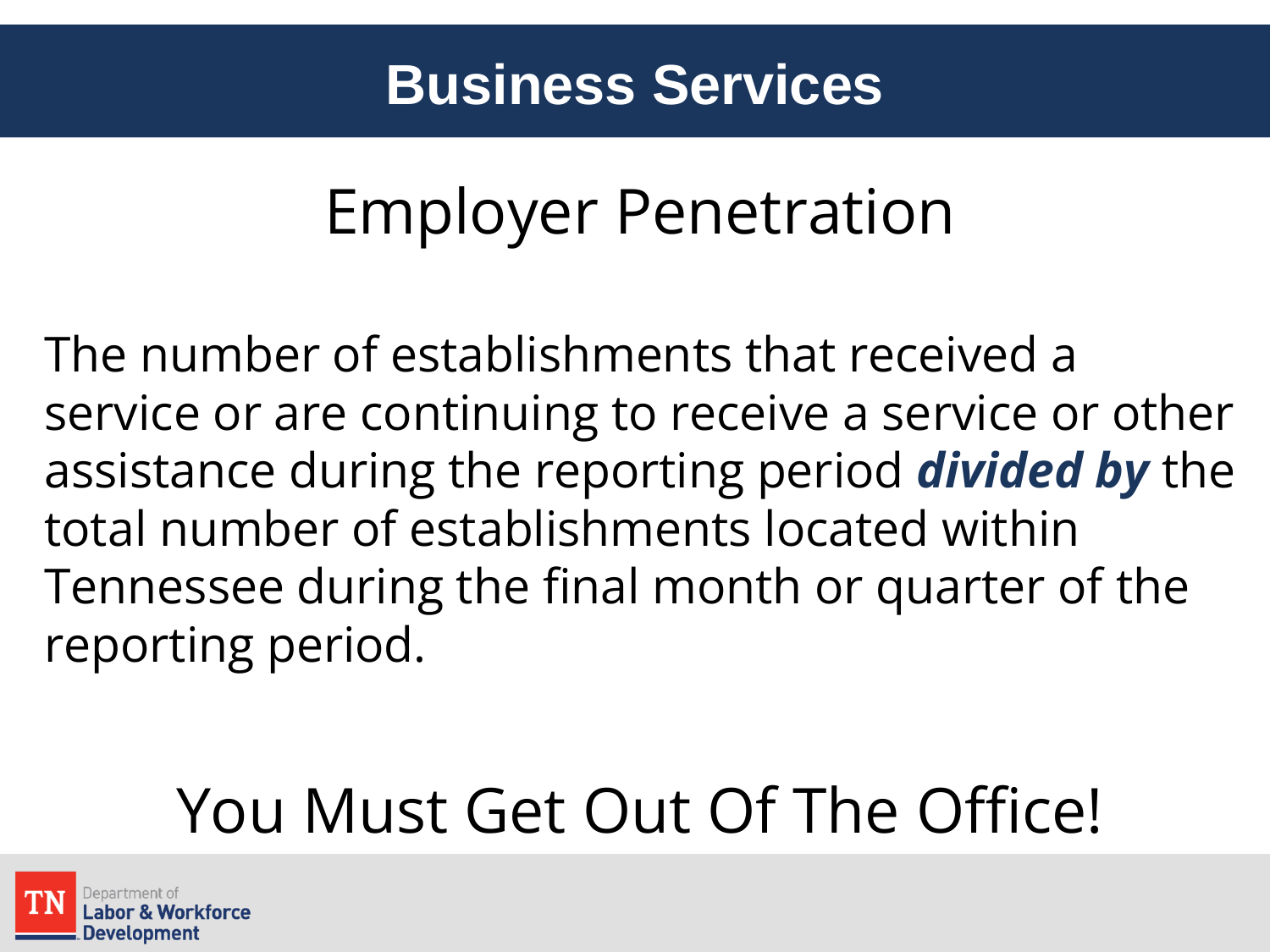

# Business Services
Employer Penetration

The number of establishments that received a service or are continuing to receive a service or other assistance during the reporting period divided by the total number of establishments located within Tennessee during the final month or quarter of the reporting period.

You Must Get Out Of The Office!